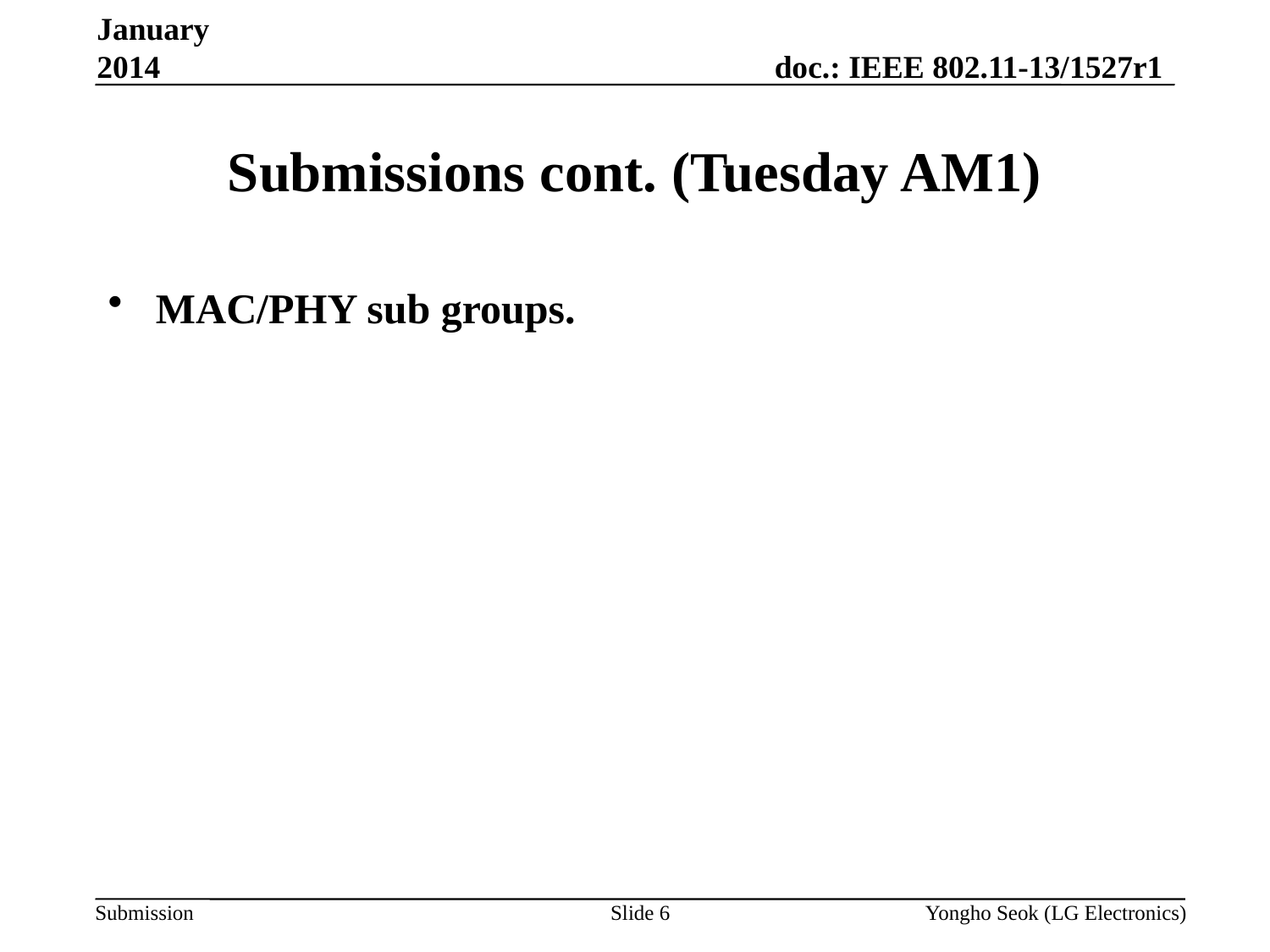

January 2014
# Submissions cont. (Tuesday AM1)
MAC/PHY sub groups.

Slide 6
Yongho Seok (LG Electronics)